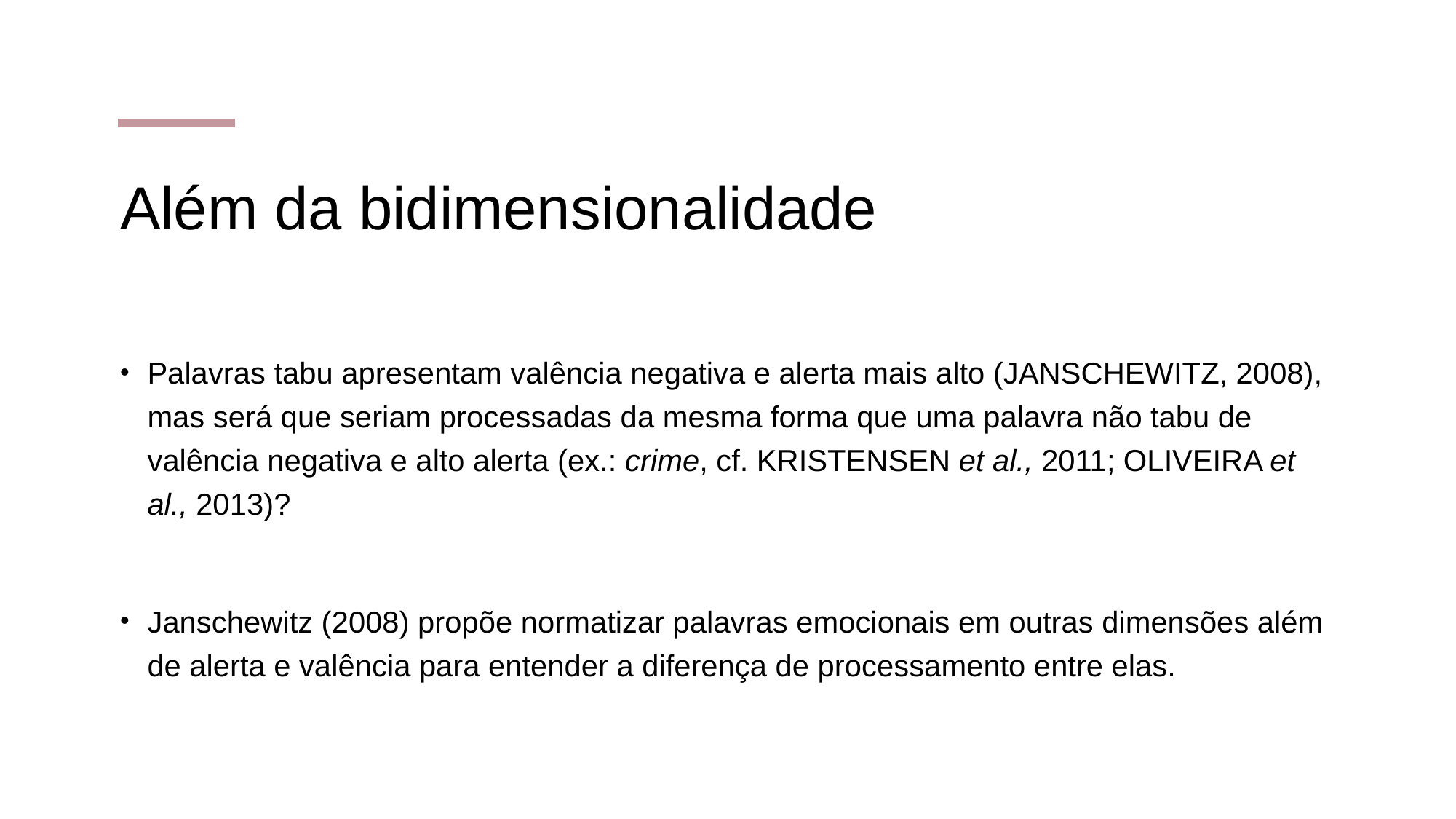

# Além da bidimensionalidade
Palavras tabu apresentam valência negativa e alerta mais alto (JANSCHEWITZ, 2008), mas será que seriam processadas da mesma forma que uma palavra não tabu de valência negativa e alto alerta (ex.: crime, cf. KRISTENSEN et al., 2011; OLIVEIRA et al., 2013)?

Janschewitz (2008) propõe normatizar palavras emocionais em outras dimensões além de alerta e valência para entender a diferença de processamento entre elas.